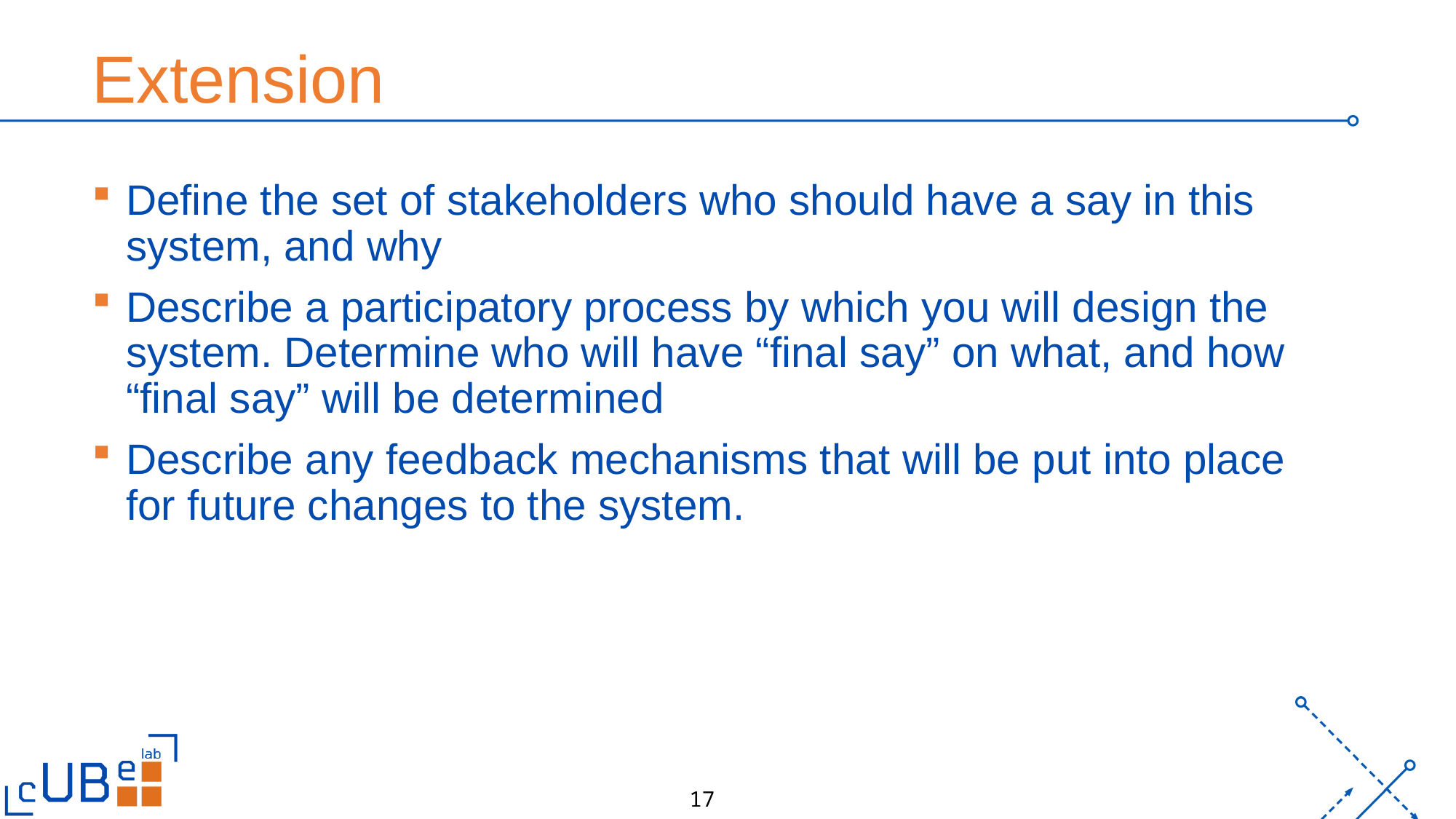

# Extension
Define the set of stakeholders who should have a say in this system, and why
Describe a participatory process by which you will design the system. Determine who will have “final say” on what, and how “final say” will be determined
Describe any feedback mechanisms that will be put into place for future changes to the system.
17